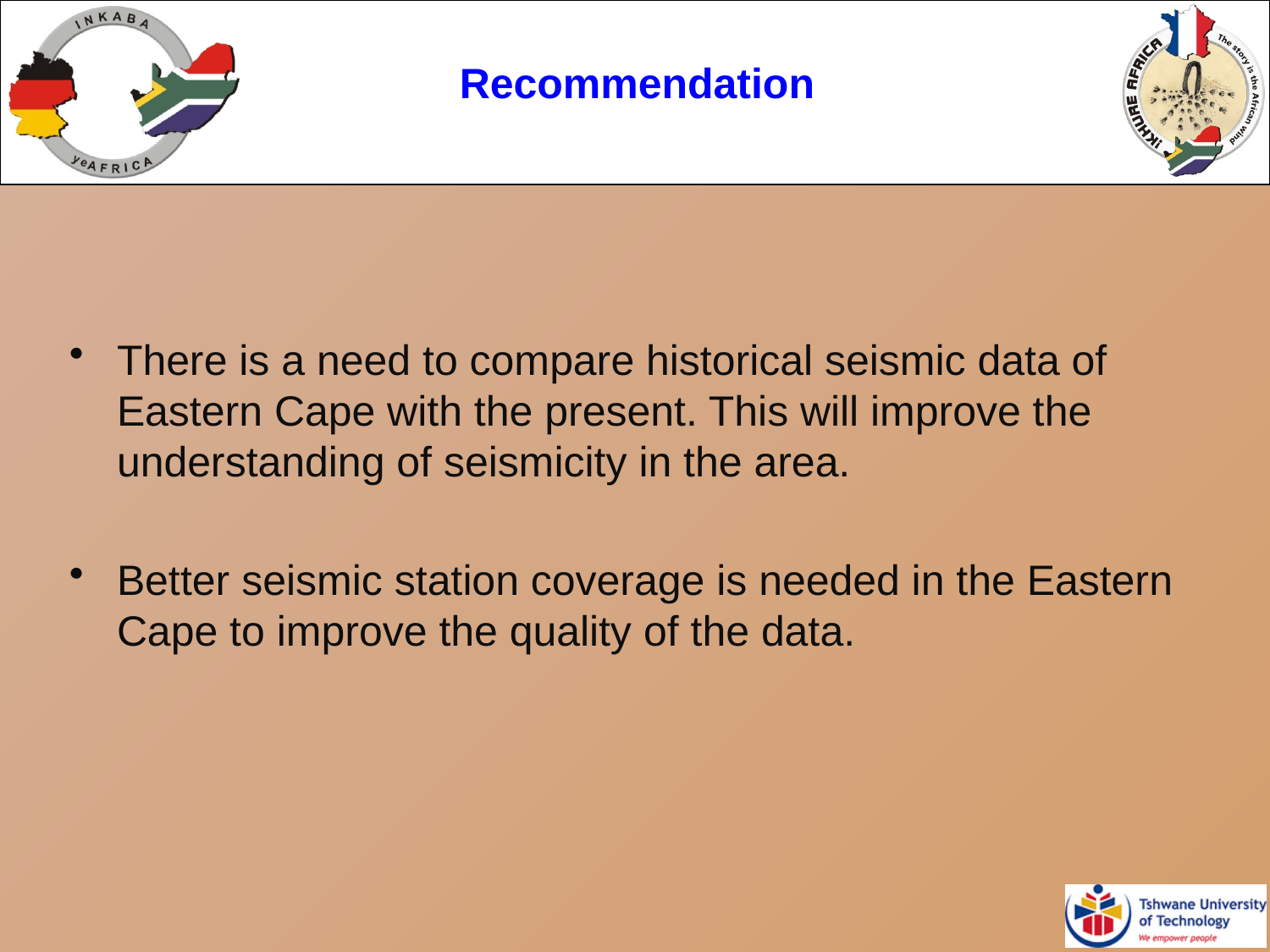

Recommendation
There is a need to compare historical seismic data of Eastern Cape with the present. This will improve the understanding of seismicity in the area.

Better seismic station coverage is needed in the Eastern Cape to improve the quality of the data.